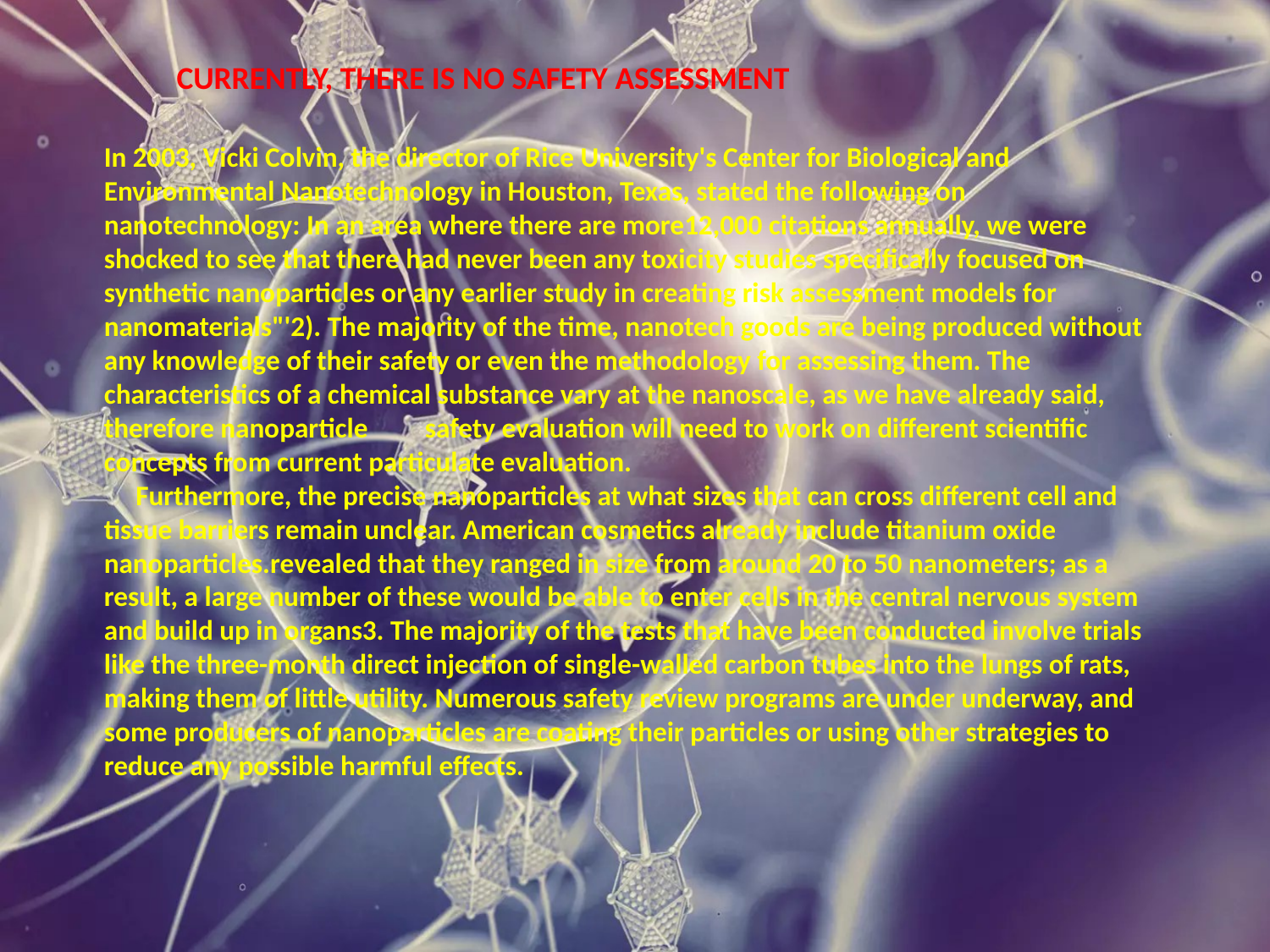

CURRENTLY, THERE IS NO SAFETY ASSESSMENT
In 2003, Vicki Colvin, the director of Rice University's Center for Biological and Environmental Nanotechnology in Houston, Texas, stated the following on nanotechnology: In an area where there are more12,000 citations annually, we were shocked to see that there had never been any toxicity studies specifically focused on synthetic nanoparticles or any earlier study in creating risk assessment models for nanomaterials"'2). The majority of the time, nanotech goods are being produced without any knowledge of their safety or even the methodology for assessing them. The characteristics of a chemical substance vary at the nanoscale, as we have already said, therefore nanoparticle         safety evaluation will need to work on different scientific concepts from current particulate evaluation.
     Furthermore, the precise nanoparticles at what sizes that can cross different cell and tissue barriers remain unclear. American cosmetics already include titanium oxide nanoparticles.revealed that they ranged in size from around 20 to 50 nanometers; as a result, a large number of these would be able to enter cells in the central nervous system and build up in organs3. The majority of the tests that have been conducted involve trials like the three-month direct injection of single-walled carbon tubes into the lungs of rats, making them of little utility. Numerous safety review programs are under underway, and some producers of nanoparticles are coating their particles or using other strategies to reduce any possible harmful effects.